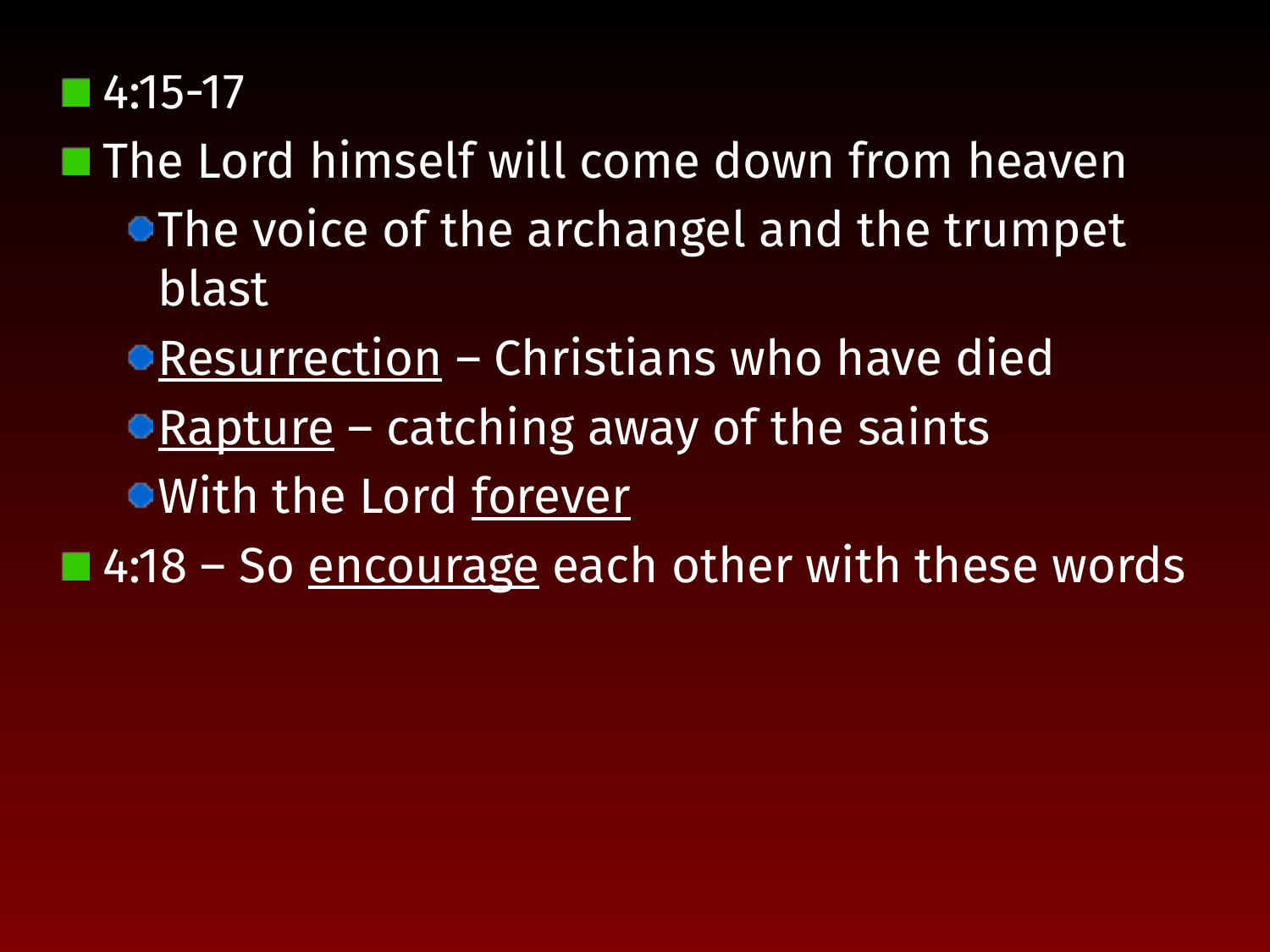

4:15-17
The Lord himself will come down from heaven
The voice of the archangel and the trumpet blast
Resurrection – Christians who have died
Rapture – catching away of the saints
With the Lord forever
4:18 – So encourage each other with these words